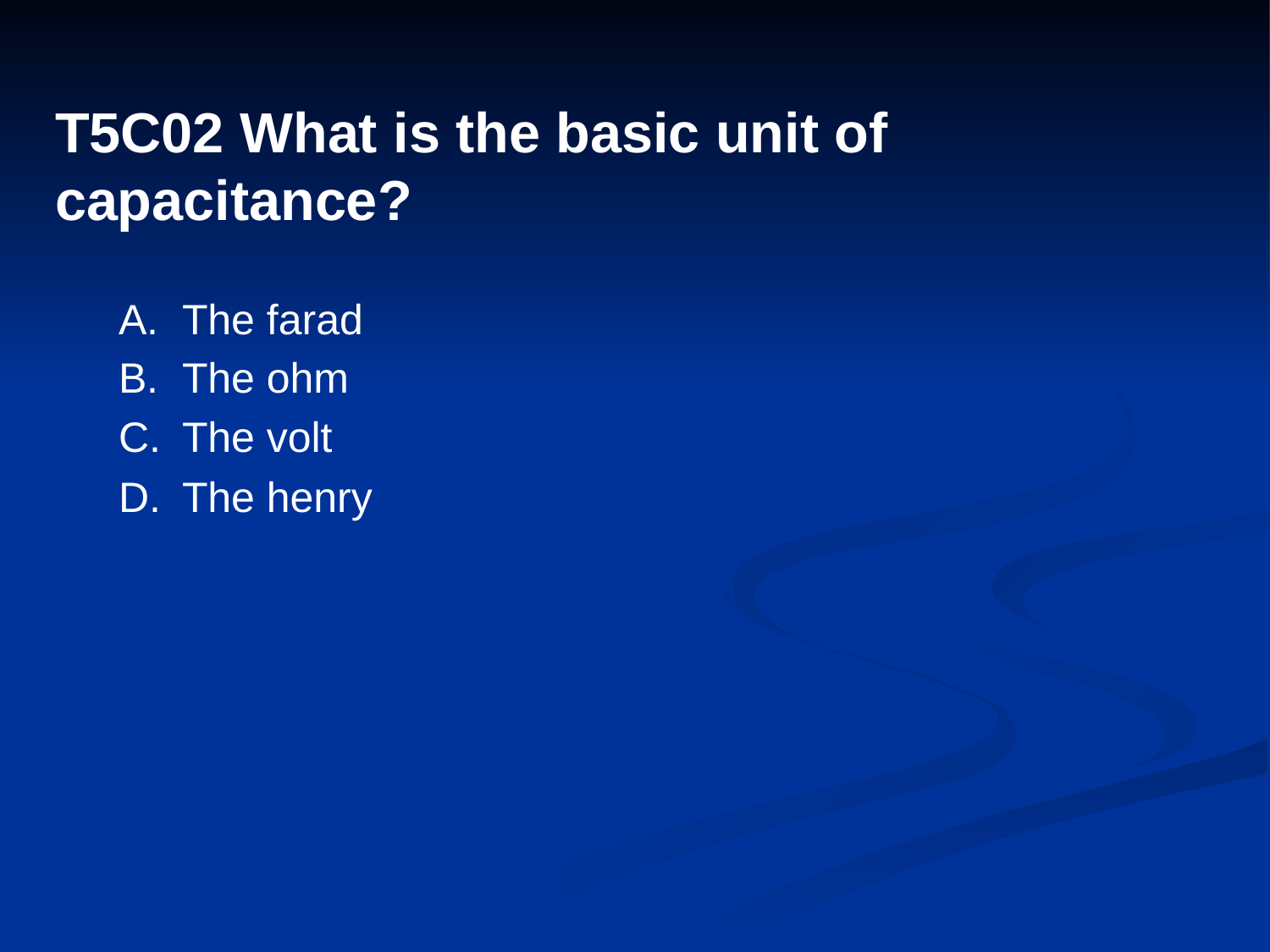

# T5C02 What is the basic unit of capacitance?
A.	The farad
B.	The ohm
C.	The volt
D.	The henry